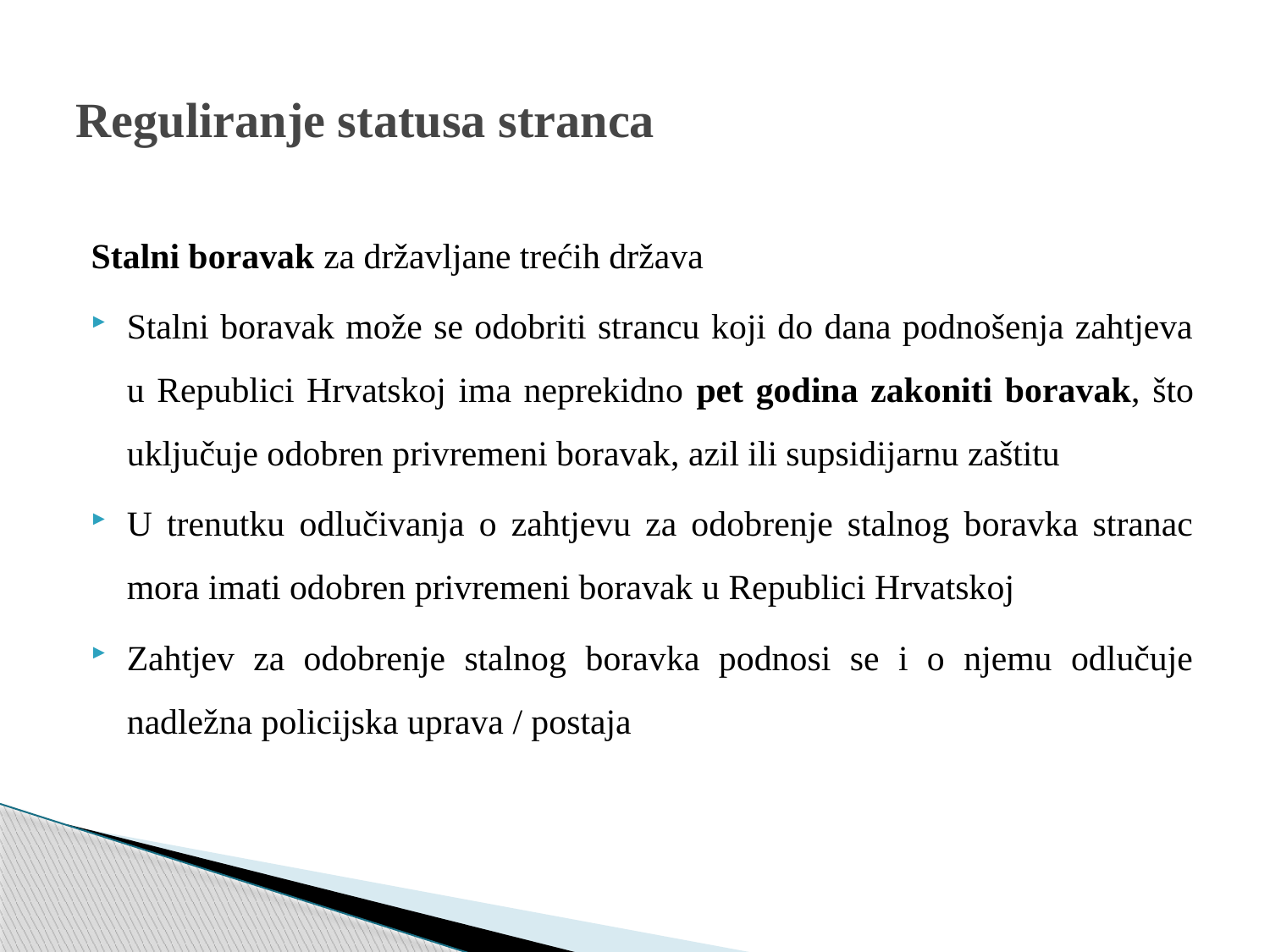

# Reguliranje statusa stranca
Stalni boravak za državljane trećih država
Stalni boravak može se odobriti strancu koji do dana podnošenja zahtjeva u Republici Hrvatskoj ima neprekidno pet godina zakoniti boravak, što uključuje odobren privremeni boravak, azil ili supsidijarnu zaštitu
U trenutku odlučivanja o zahtjevu za odobrenje stalnog boravka stranac mora imati odobren privremeni boravak u Republici Hrvatskoj
Zahtjev za odobrenje stalnog boravka podnosi se i o njemu odlučuje nadležna policijska uprava / postaja